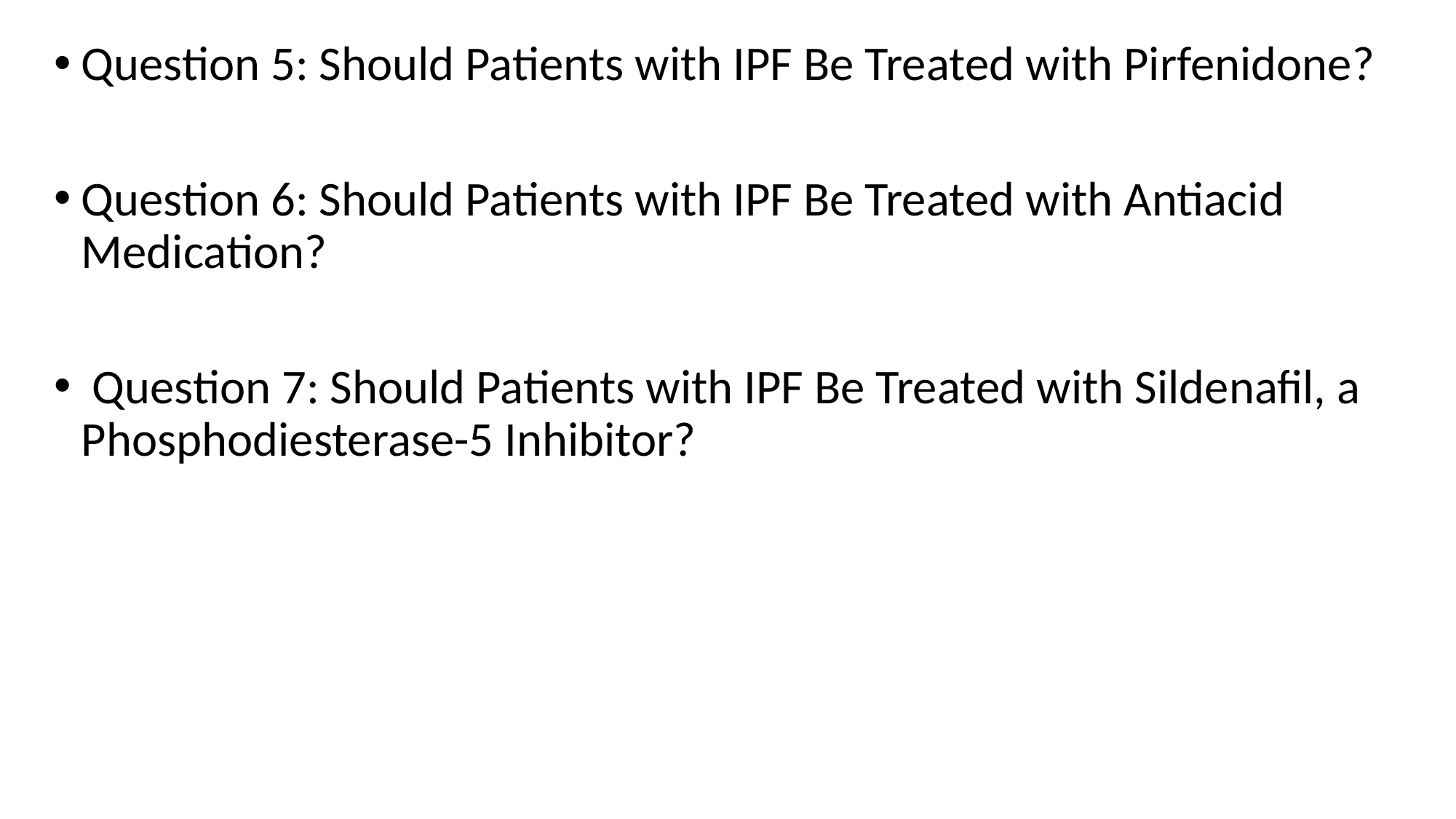

Question 5: Should Patients with IPF Be Treated with Pirfenidone?

Question 6: Should Patients with IPF Be Treated with Antiacid Medication?

 Question 7: Should Patients with IPF Be Treated with Sildenaﬁl, a Phosphodiesterase-5 Inhibitor?